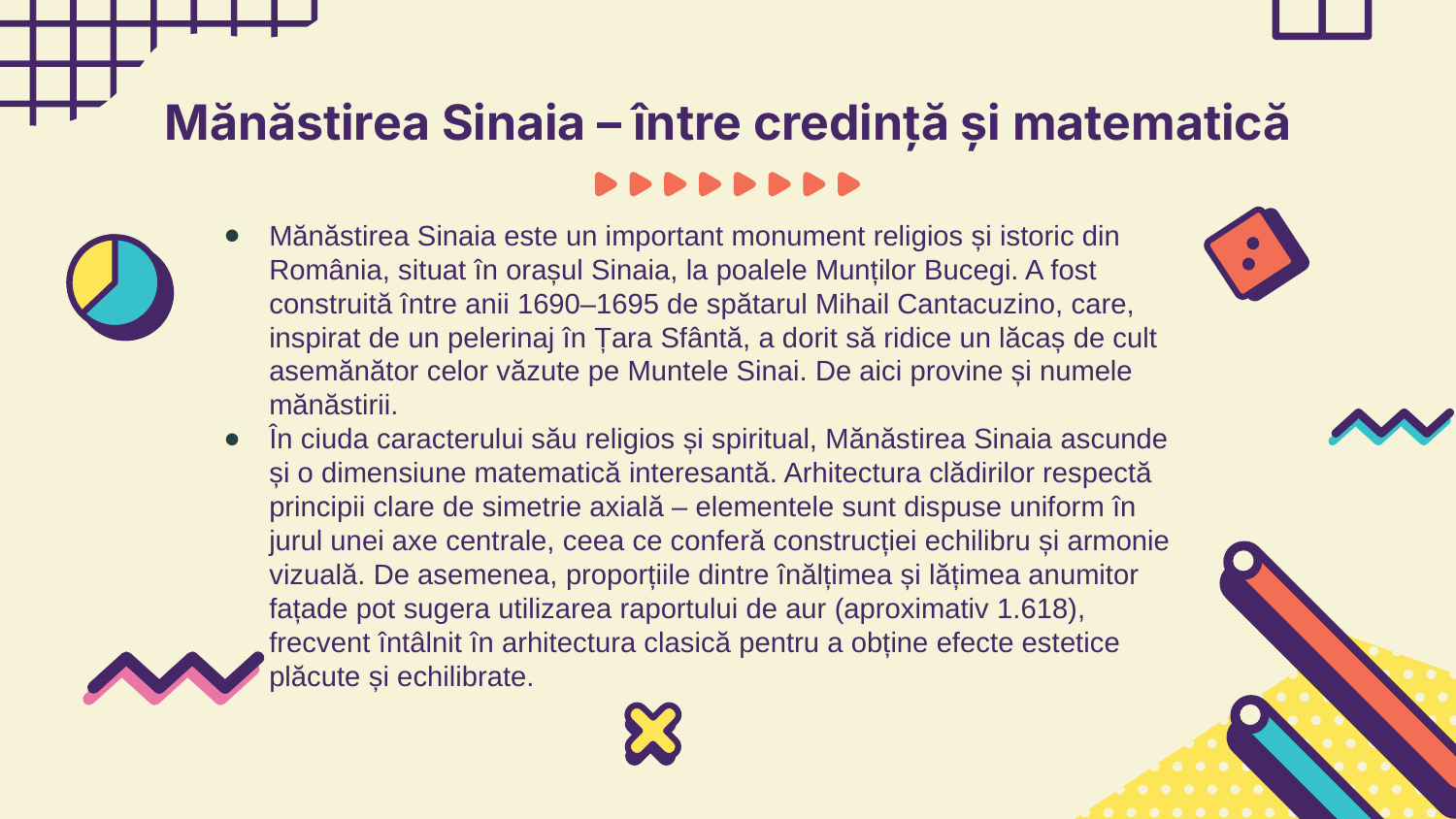

# Mănăstirea Sinaia – între credință și matematică

Mănăstirea Sinaia este un important monument religios și istoric din România, situat în orașul Sinaia, la poalele Munților Bucegi. A fost construită între anii 1690–1695 de spătarul Mihail Cantacuzino, care, inspirat de un pelerinaj în Țara Sfântă, a dorit să ridice un lăcaș de cult asemănător celor văzute pe Muntele Sinai. De aici provine și numele mănăstirii.
În ciuda caracterului său religios și spiritual, Mănăstirea Sinaia ascunde și o dimensiune matematică interesantă. Arhitectura clădirilor respectă principii clare de simetrie axială – elementele sunt dispuse uniform în jurul unei axe centrale, ceea ce conferă construcției echilibru și armonie vizuală. De asemenea, proporțiile dintre înălțimea și lățimea anumitor fațade pot sugera utilizarea raportului de aur (aproximativ 1.618), frecvent întâlnit în arhitectura clasică pentru a obține efecte estetice plăcute și echilibrate.